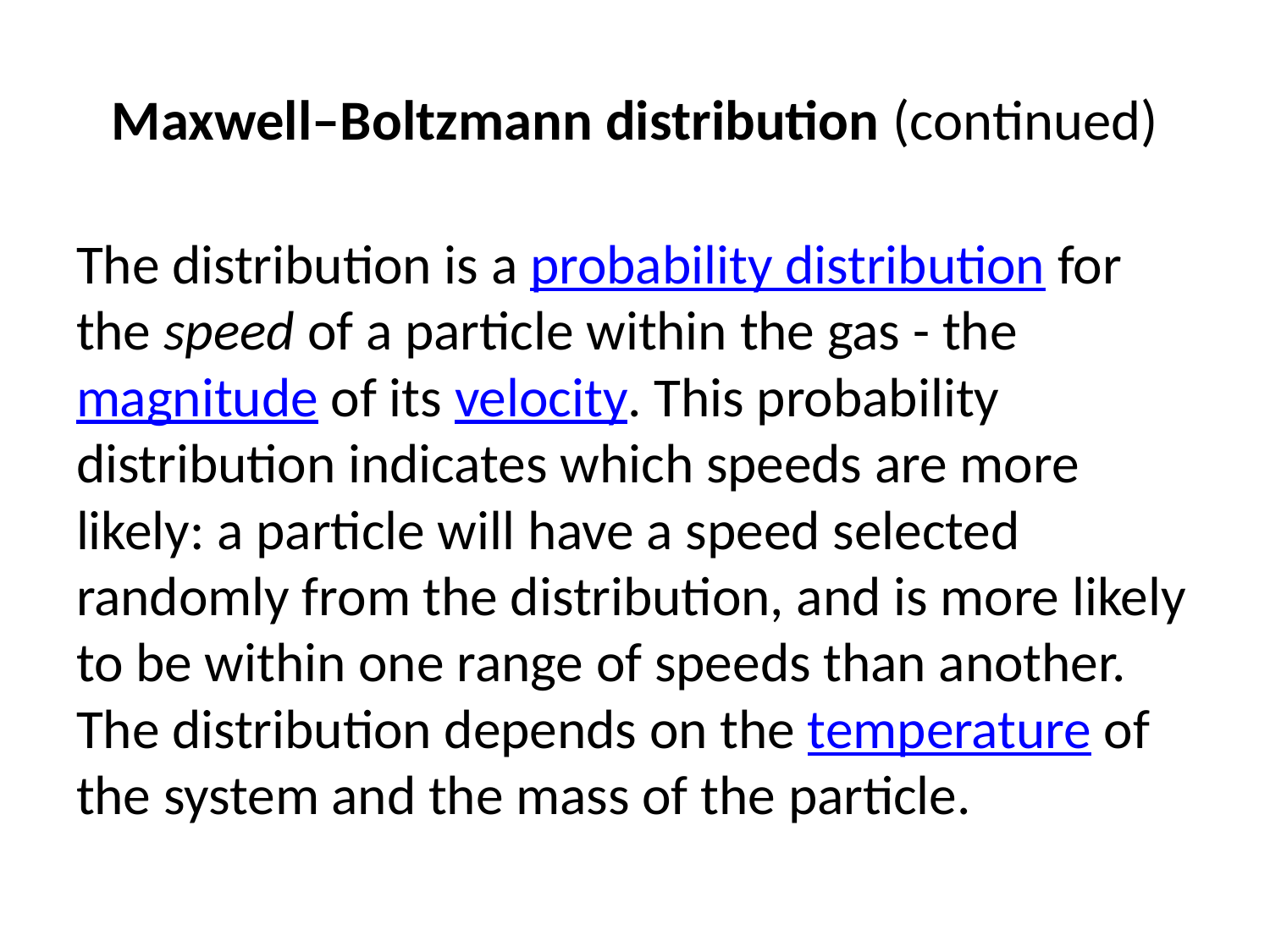

# Maxwell–Boltzmann distribution (continued)
The distribution is a probability distribution for the speed of a particle within the gas - the magnitude of its velocity. This probability distribution indicates which speeds are more likely: a particle will have a speed selected randomly from the distribution, and is more likely to be within one range of speeds than another. The distribution depends on the temperature of the system and the mass of the particle.